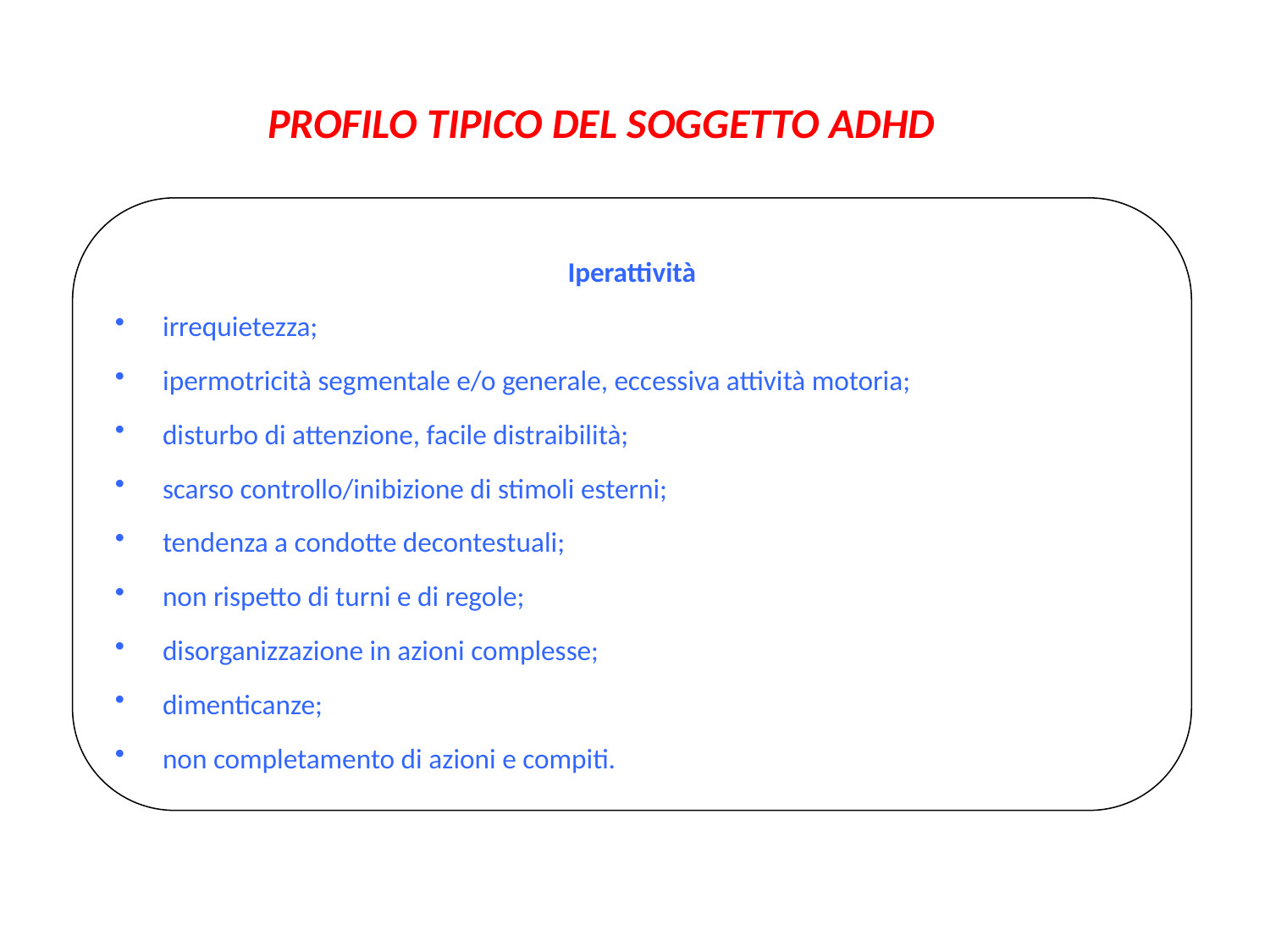

PROFILO TIPICO DEL SOGGETTO ADHD
Iperattività
irrequietezza;
ipermotricità segmentale e/o generale, eccessiva attività motoria;
disturbo di attenzione, facile distraibilità;
scarso controllo/inibizione di stimoli esterni;
tendenza a condotte decontestuali;
non rispetto di turni e di regole;
disorganizzazione in azioni complesse;
dimenticanze;
non completamento di azioni e compiti.